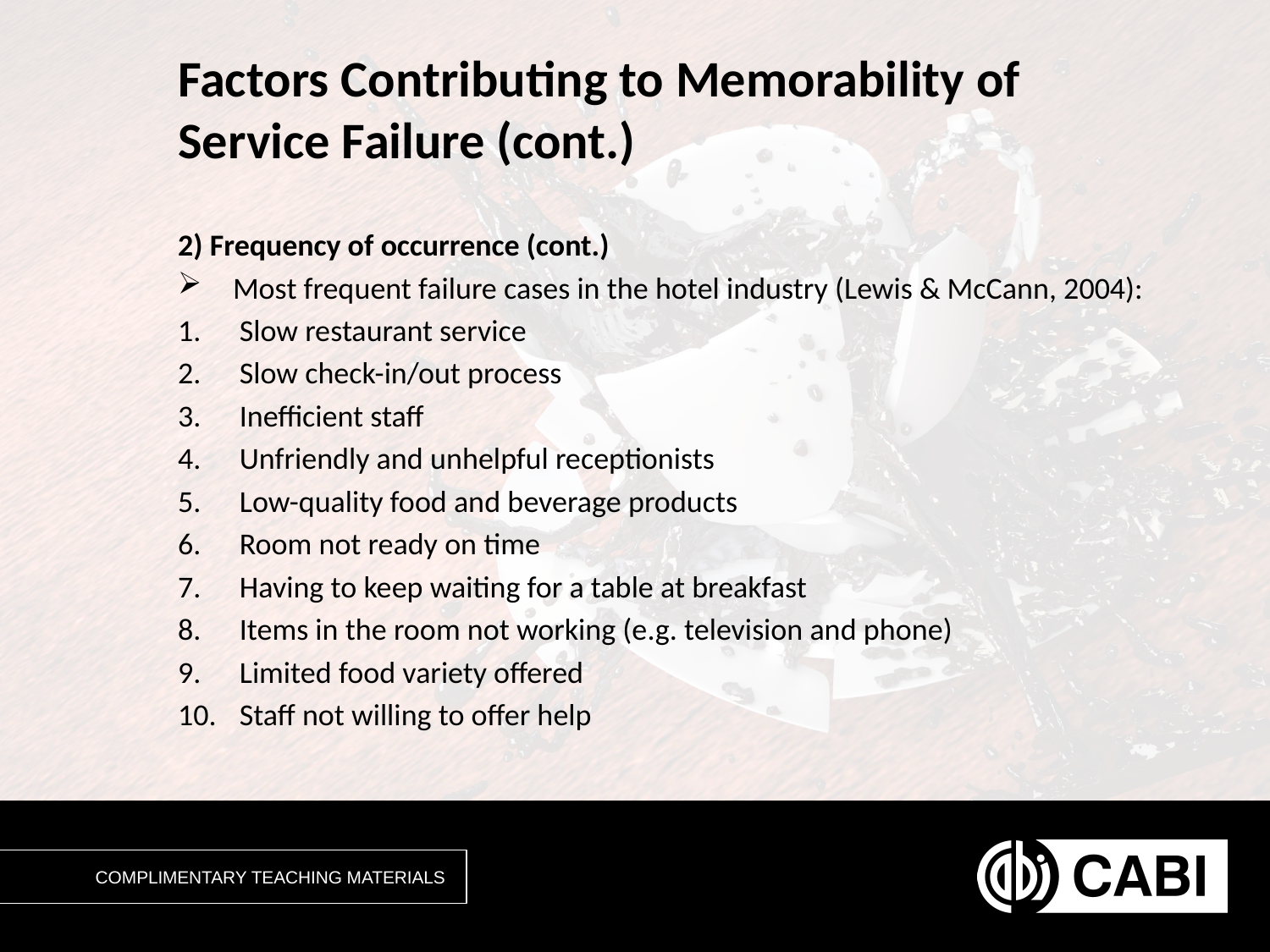

# Factors Contributing to Memorability of Service Failure (cont.)

2) Frequency of occurrence (cont.)
Most frequent failure cases in the hotel industry (Lewis & McCann, 2004):
Slow restaurant service
Slow check-in/out process
Inefficient staff
Unfriendly and unhelpful receptionists
Low-quality food and beverage products
Room not ready on time
Having to keep waiting for a table at breakfast
Items in the room not working (e.g. television and phone)
Limited food variety offered
Staff not willing to offer help